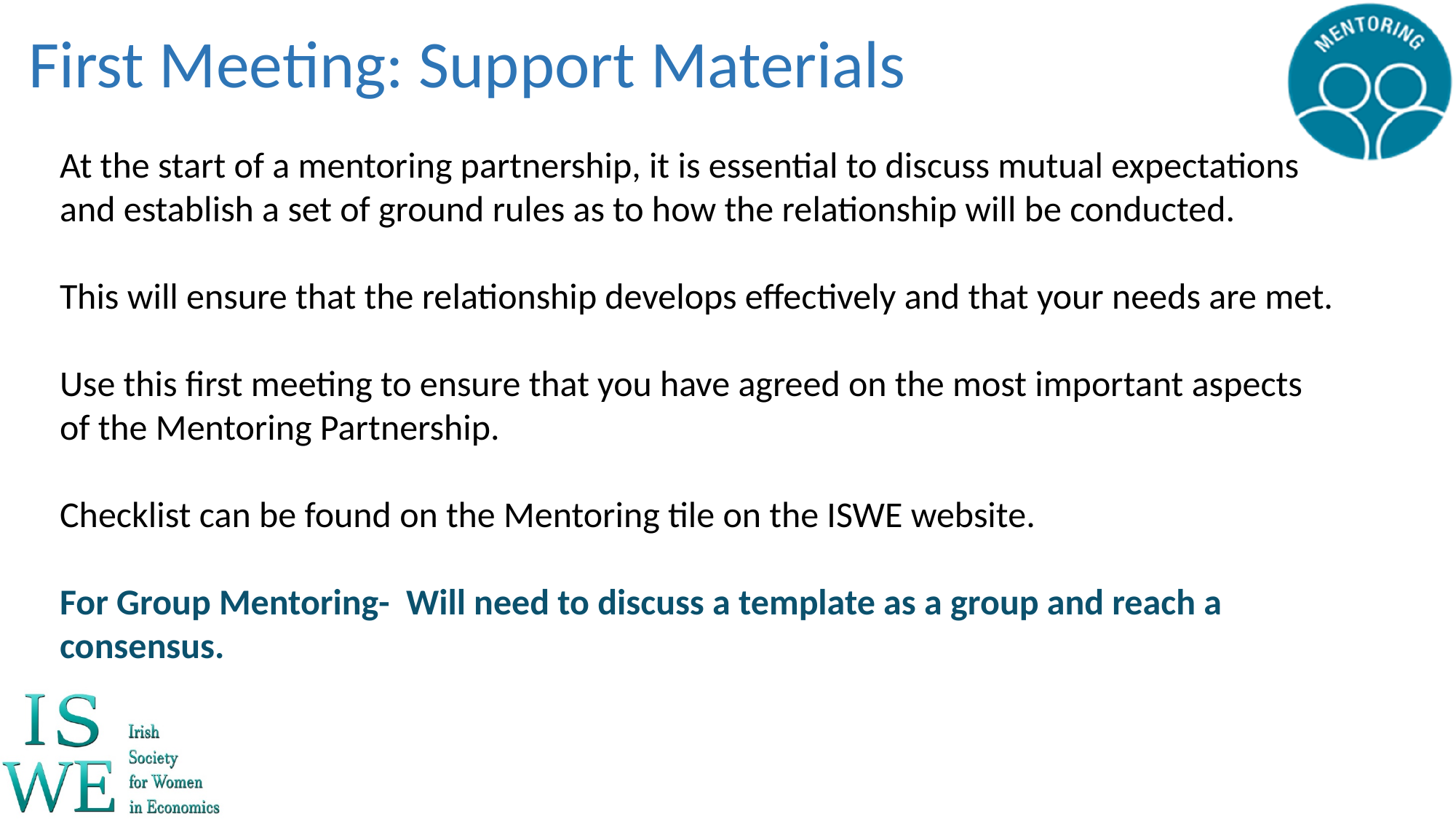

# First Meeting: Support Materials
At the start of a mentoring partnership, it is essential to discuss mutual expectations and establish a set of ground rules as to how the relationship will be conducted.

This will ensure that the relationship develops effectively and that your needs are met.

Use this first meeting to ensure that you have agreed on the most important aspects of the Mentoring Partnership.

Checklist can be found on the Mentoring tile on the ISWE website.

For Group Mentoring-  Will need to discuss a template as a group and reach a consensus.